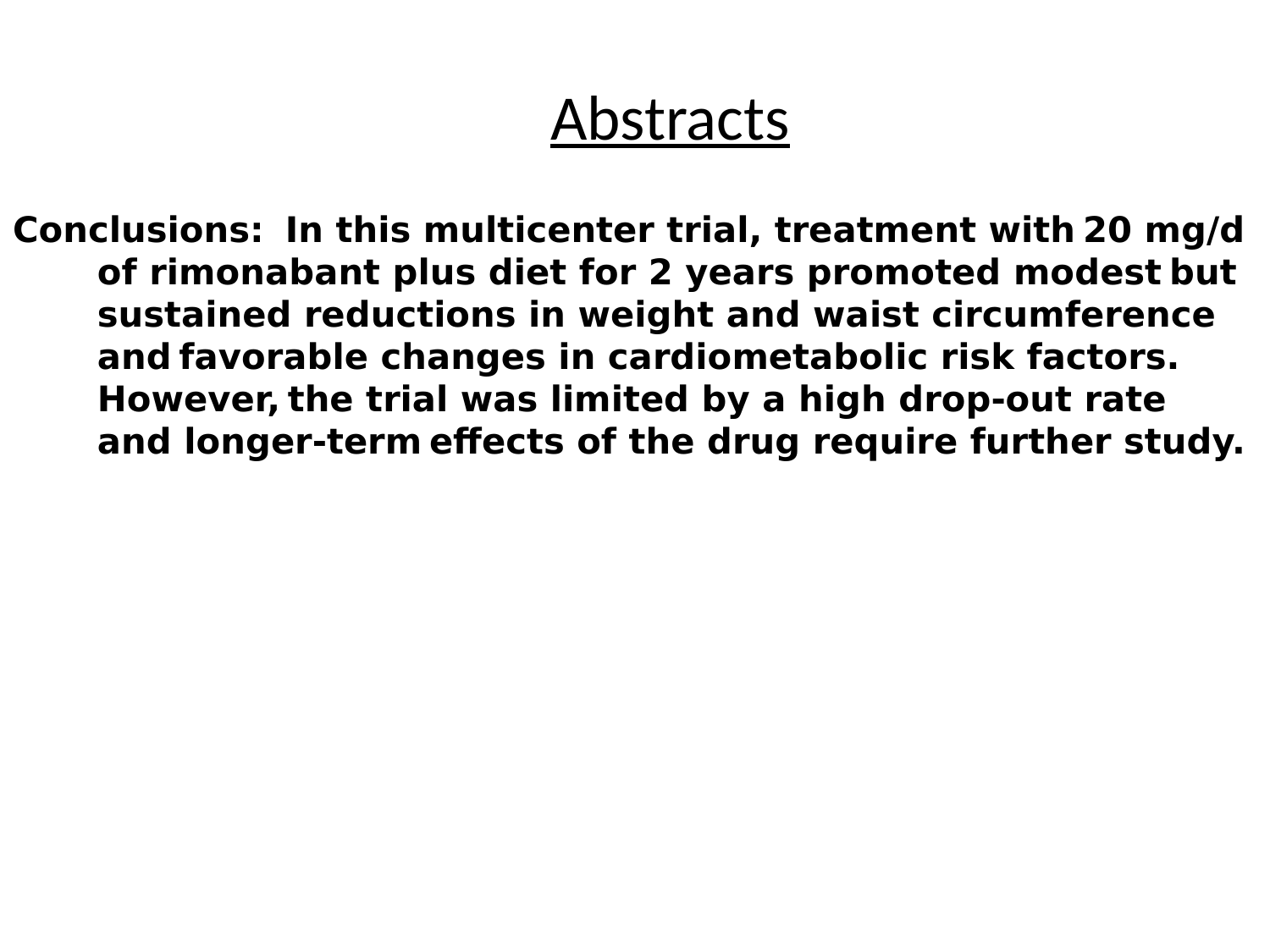

# Abstracts
Conclusions:  In this multicenter trial, treatment with 20 mg/d of rimonabant plus diet for 2 years promoted modest but sustained reductions in weight and waist circumference and favorable changes in cardiometabolic risk factors. However, the trial was limited by a high drop-out rate and longer-term effects of the drug require further study.